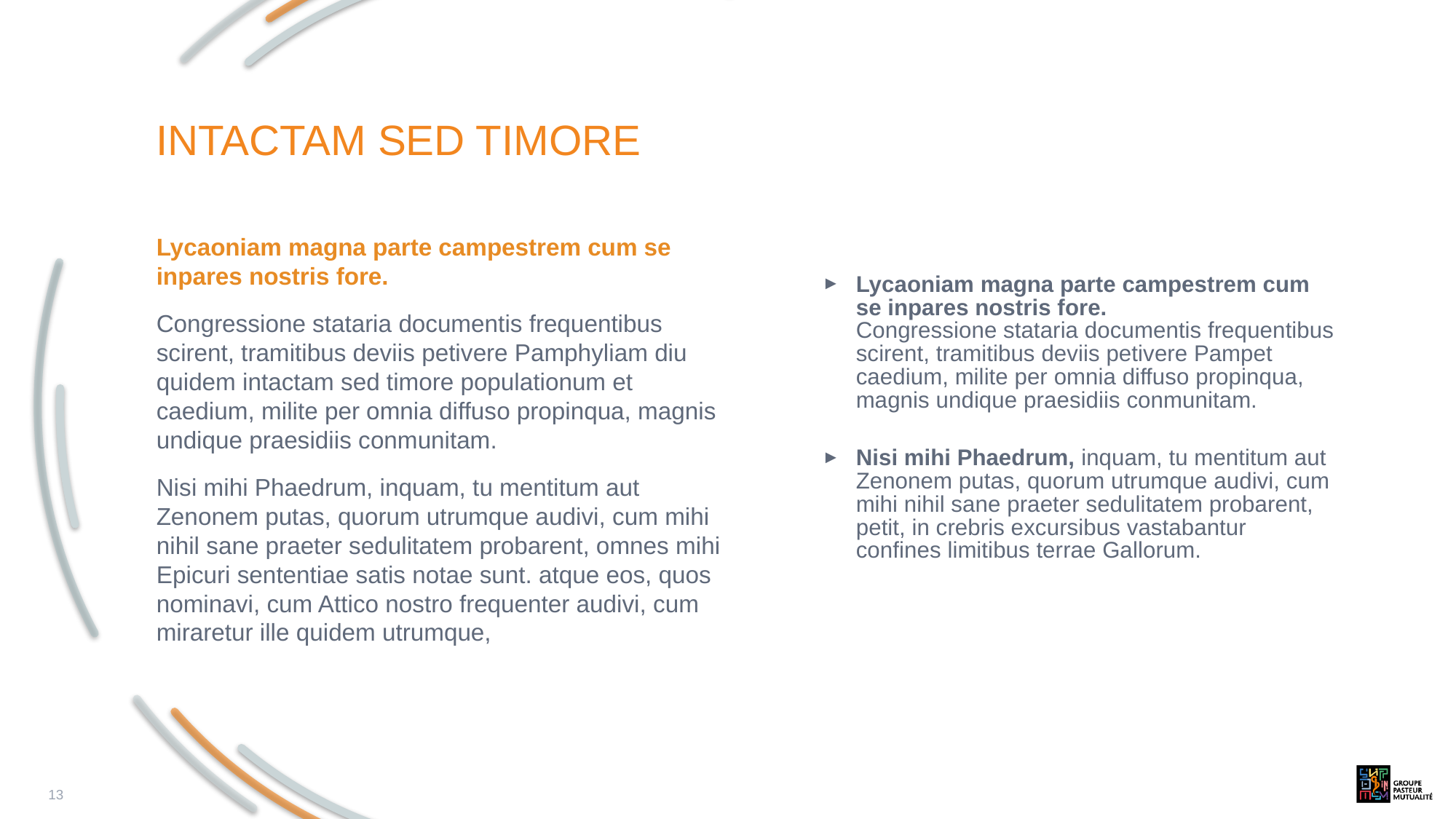

# intactam sed timore
Lycaoniam magna parte campestrem cum se inpares nostris fore.
Congressione stataria documentis frequentibus scirent, tramitibus deviis petivere Pamphyliam diu quidem intactam sed timore populationum et caedium, milite per omnia diffuso propinqua, magnis undique praesidiis conmunitam.
Nisi mihi Phaedrum, inquam, tu mentitum aut Zenonem putas, quorum utrumque audivi, cum mihi nihil sane praeter sedulitatem probarent, omnes mihi Epicuri sententiae satis notae sunt. atque eos, quos nominavi, cum Attico nostro frequenter audivi, cum miraretur ille quidem utrumque,
Lycaoniam magna parte campestrem cum se inpares nostris fore.
Congressione stataria documentis frequentibus scirent, tramitibus deviis petivere Pampet caedium, milite per omnia diffuso propinqua, magnis undique praesidiis conmunitam.

Nisi mihi Phaedrum, inquam, tu mentitum aut Zenonem putas, quorum utrumque audivi, cum mihi nihil sane praeter sedulitatem probarent, petit, in crebris excursibus vastabantur confines limitibus terrae Gallorum.

13